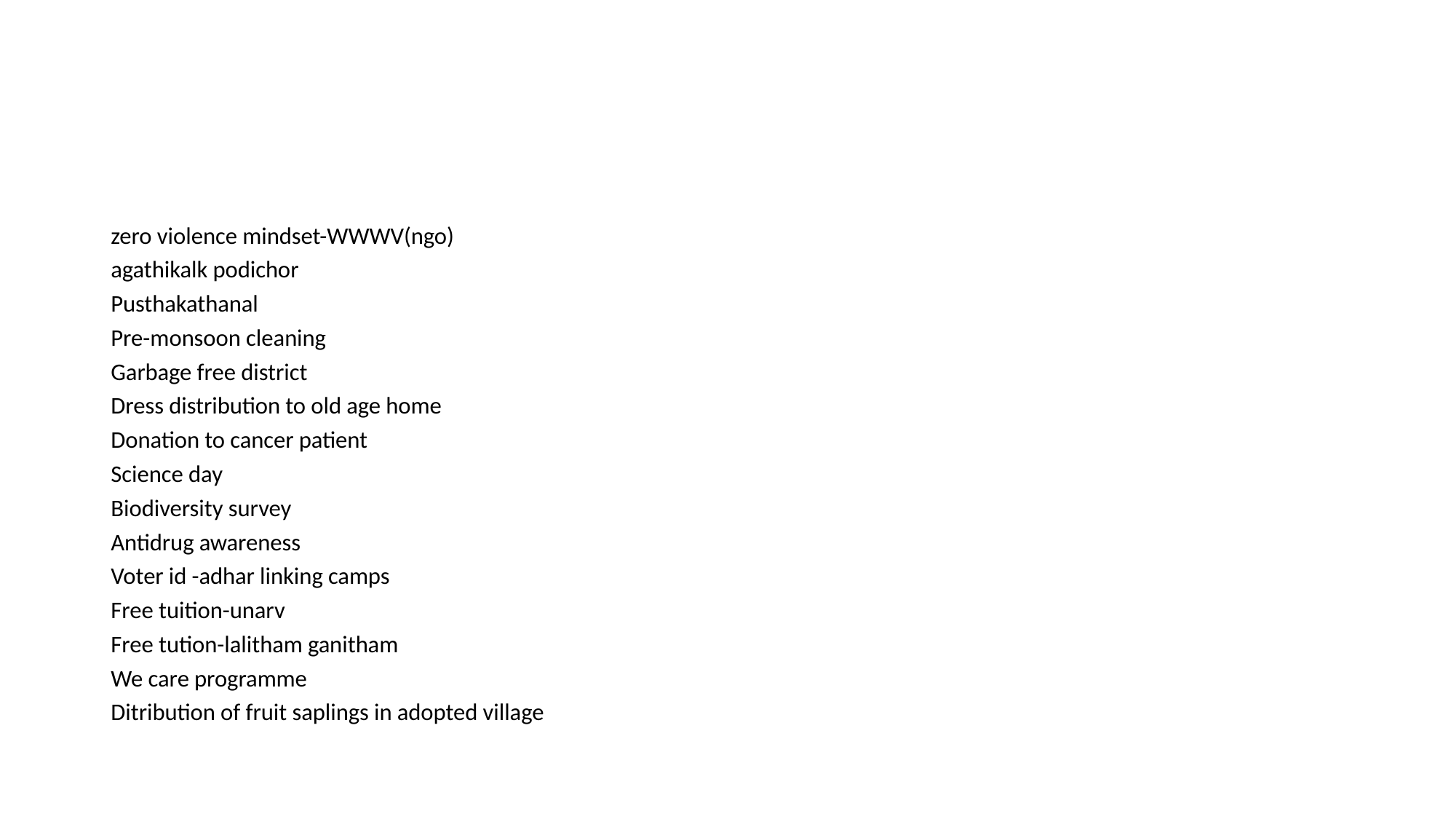

#
zero violence mindset-WWWV(ngo)
agathikalk podichor
Pusthakathanal
Pre-monsoon cleaning
Garbage free district
Dress distribution to old age home
Donation to cancer patient
Science day
Biodiversity survey
Antidrug awareness
Voter id -adhar linking camps
Free tuition-unarv
Free tution-lalitham ganitham
We care programme
Ditribution of fruit saplings in adopted village